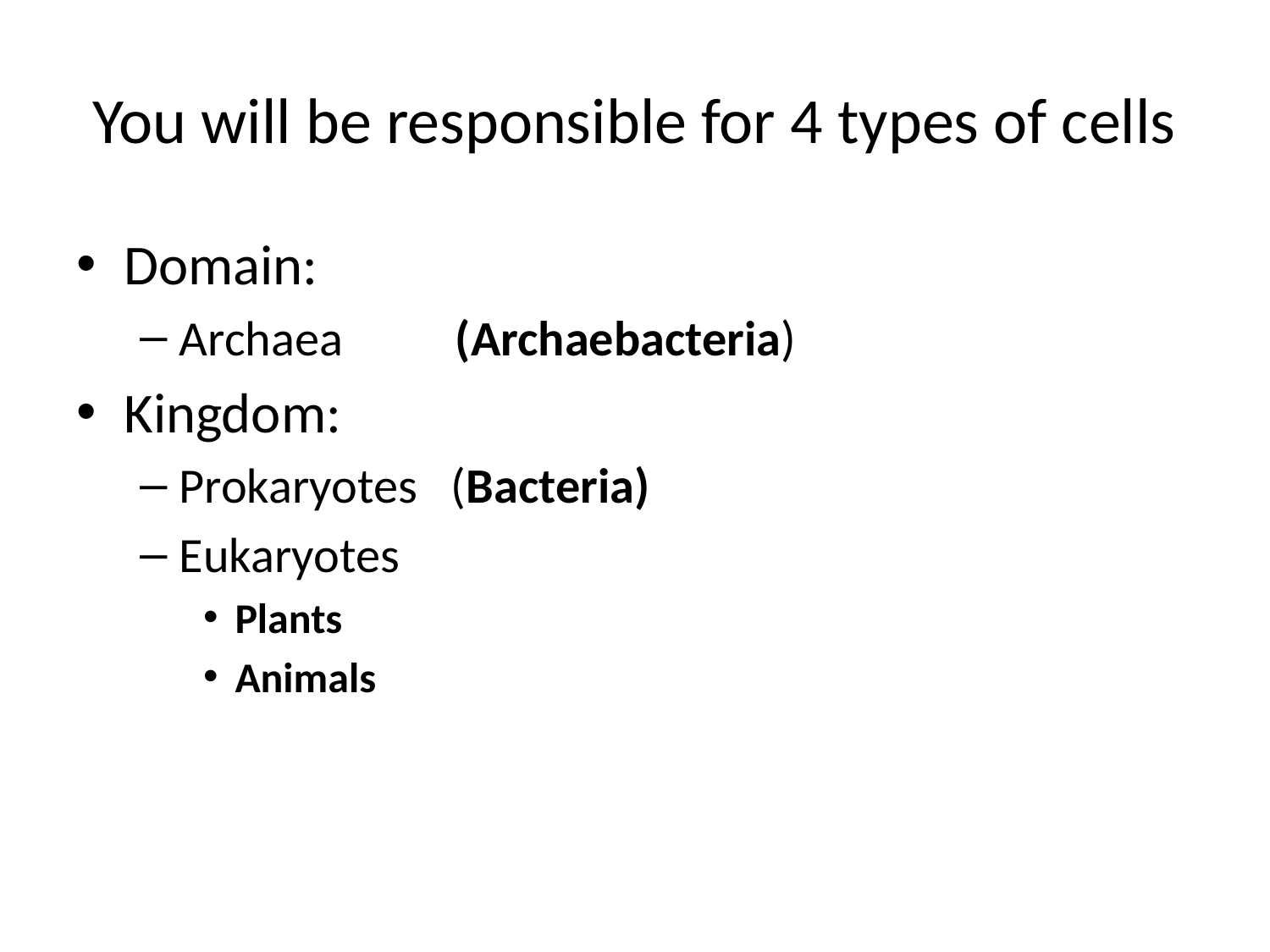

# You will be responsible for 4 types of cells
Domain:
Archaea          (Archaebacteria)
Kingdom:
Prokaryotes   (Bacteria)
Eukaryotes
Plants
Animals